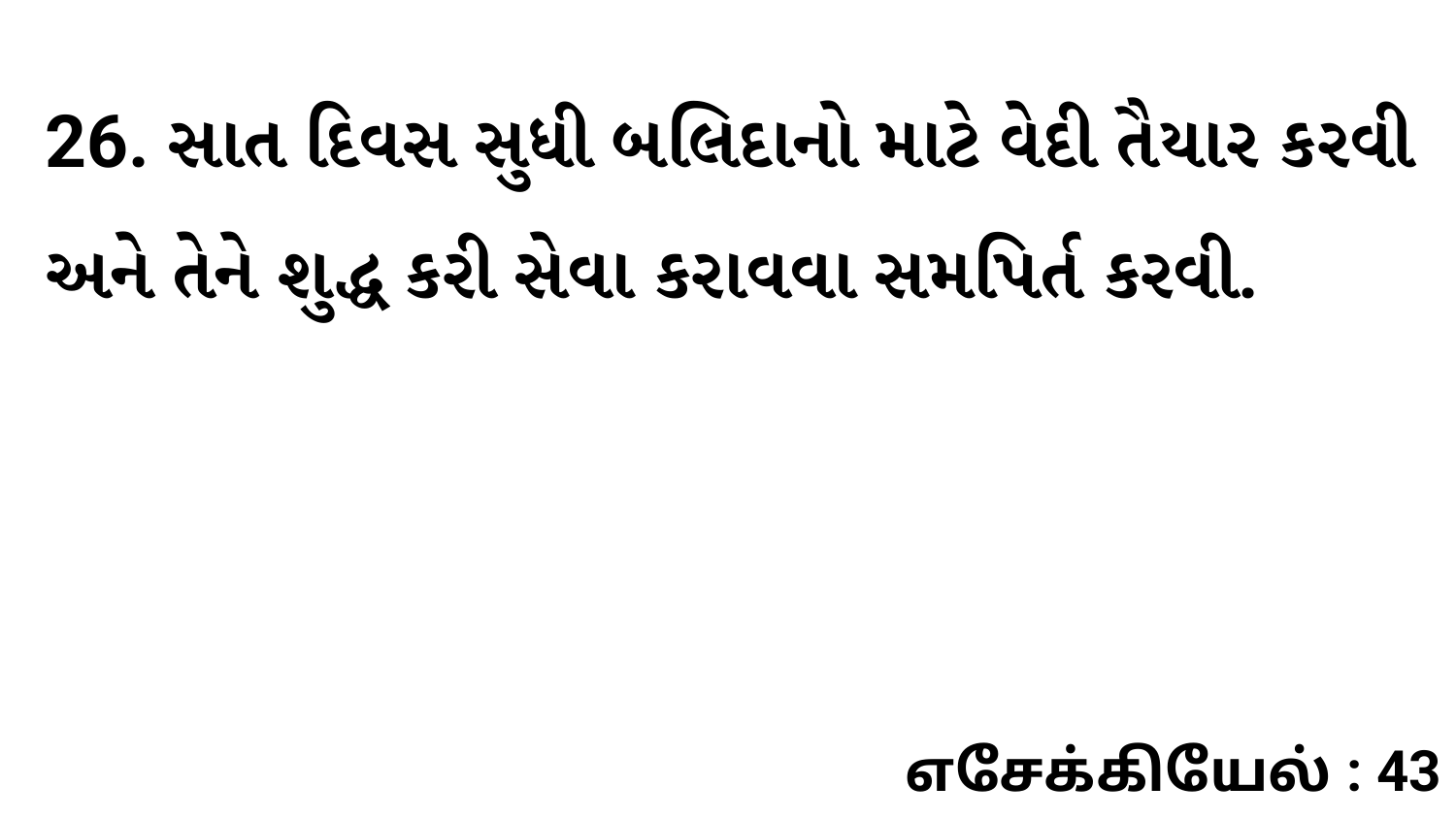

26. સાત દિવસ સુધી બલિદાનો માટે વેદી તૈયાર કરવી અને તેને શુદ્ધ કરી સેવા કરાવવા સમપિર્ત કરવી.
எசேக்கியேல் : 43